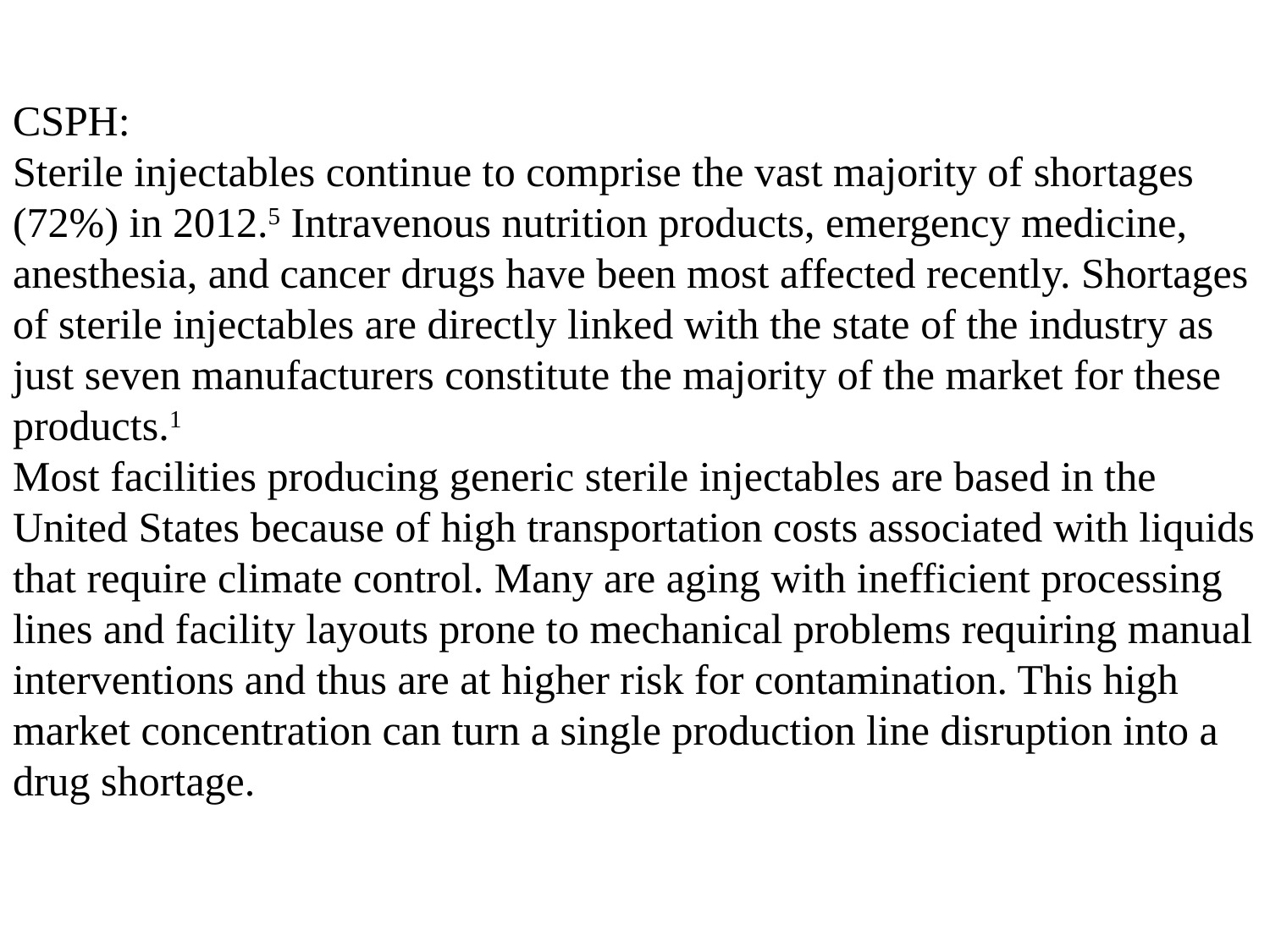

CSPH:
Sterile injectables continue to comprise the vast majority of shortages (72%) in 2012.5 Intravenous nutrition products, emergency medicine, anesthesia, and cancer drugs have been most affected recently. Shortages of sterile injectables are directly linked with the state of the industry as just seven manufacturers constitute the majority of the market for these products.1
Most facilities producing generic sterile injectables are based in the United States because of high transportation costs associated with liquids that require climate control. Many are aging with inefficient processing lines and facility layouts prone to mechanical problems requiring manual interventions and thus are at higher risk for contamination. This high market concentration can turn a single production line disruption into a drug shortage.